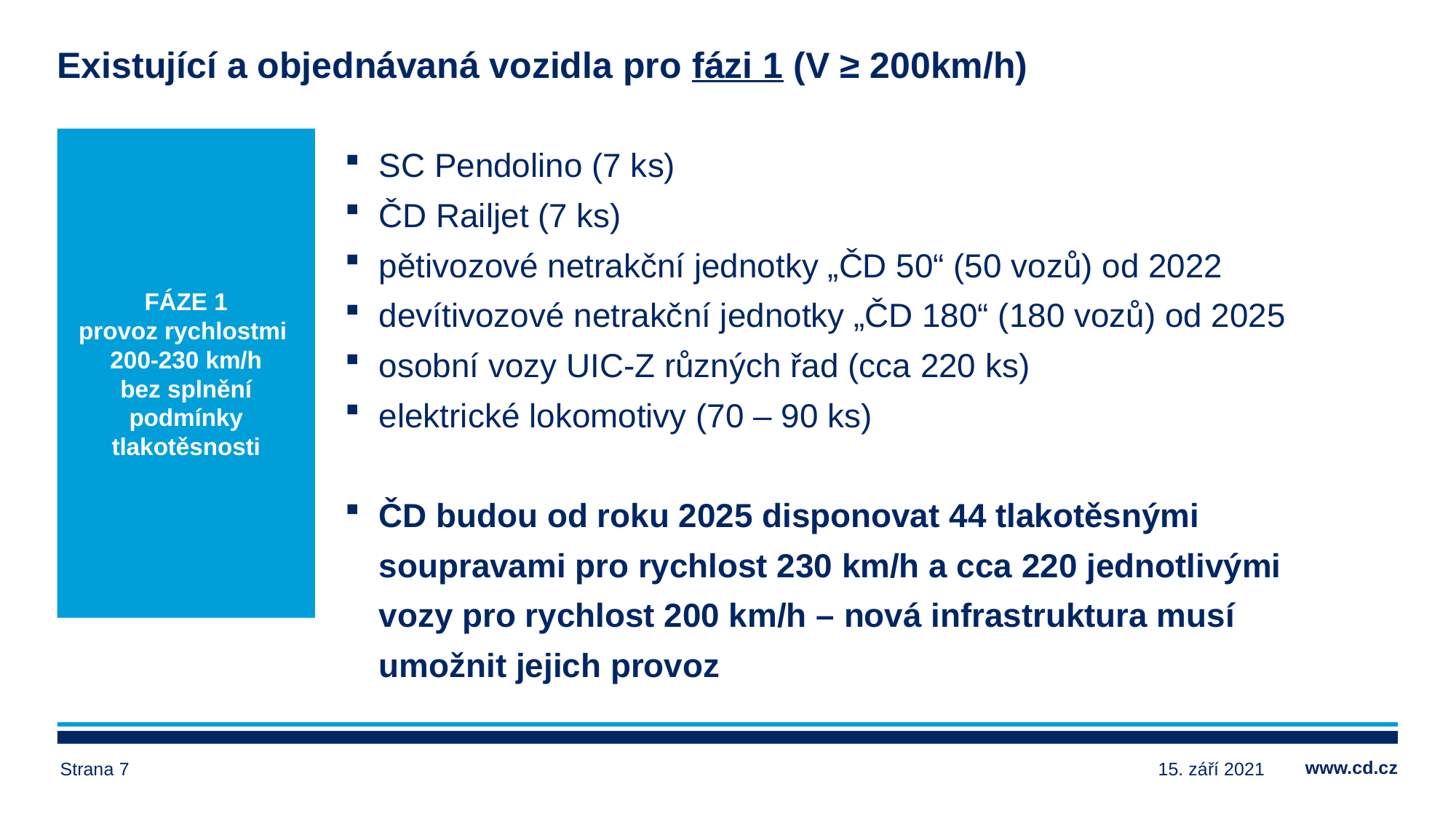

# Existující a objednávaná vozidla pro fázi 1 (V ≥ 200km/h)
FÁZE 1
provoz rychlostmi
200-230 km/h
bez splnění podmínky tlakotěsnosti
SC Pendolino (7 ks)
ČD Railjet (7 ks)
pětivozové netrakční jednotky „ČD 50“ (50 vozů) od 2022
devítivozové netrakční jednotky „ČD 180“ (180 vozů) od 2025
osobní vozy UIC-Z různých řad (cca 220 ks)
elektrické lokomotivy (70 – 90 ks)

ČD budou od roku 2025 disponovat 44 tlakotěsnými soupravami pro rychlost 230 km/h a cca 220 jednotlivými vozy pro rychlost 200 km/h – nová infrastruktura musí umožnit jejich provoz

Strana 7
15. září 2021